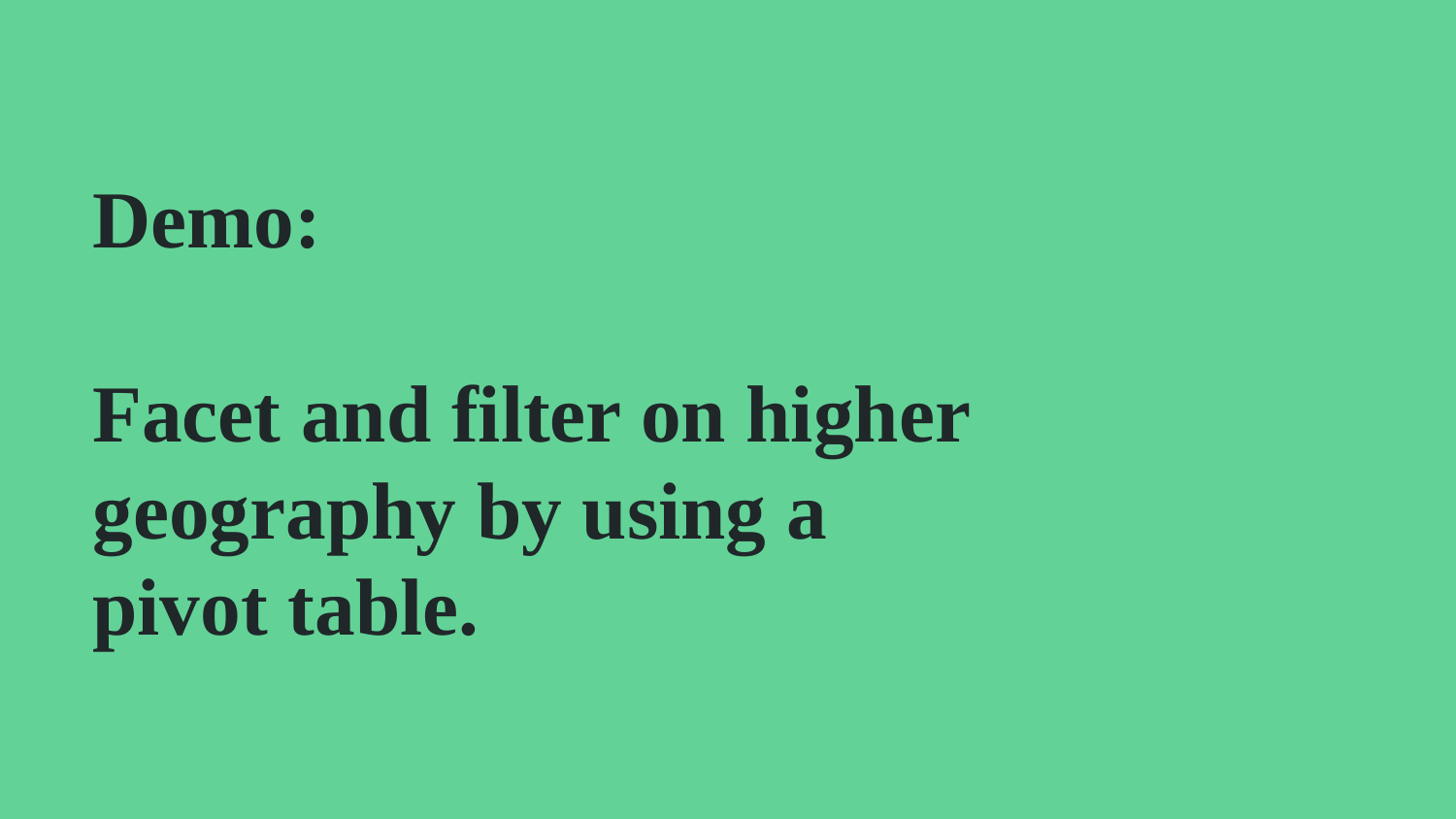

# Demo:

Facet and filter on higher geography by using a pivot table.